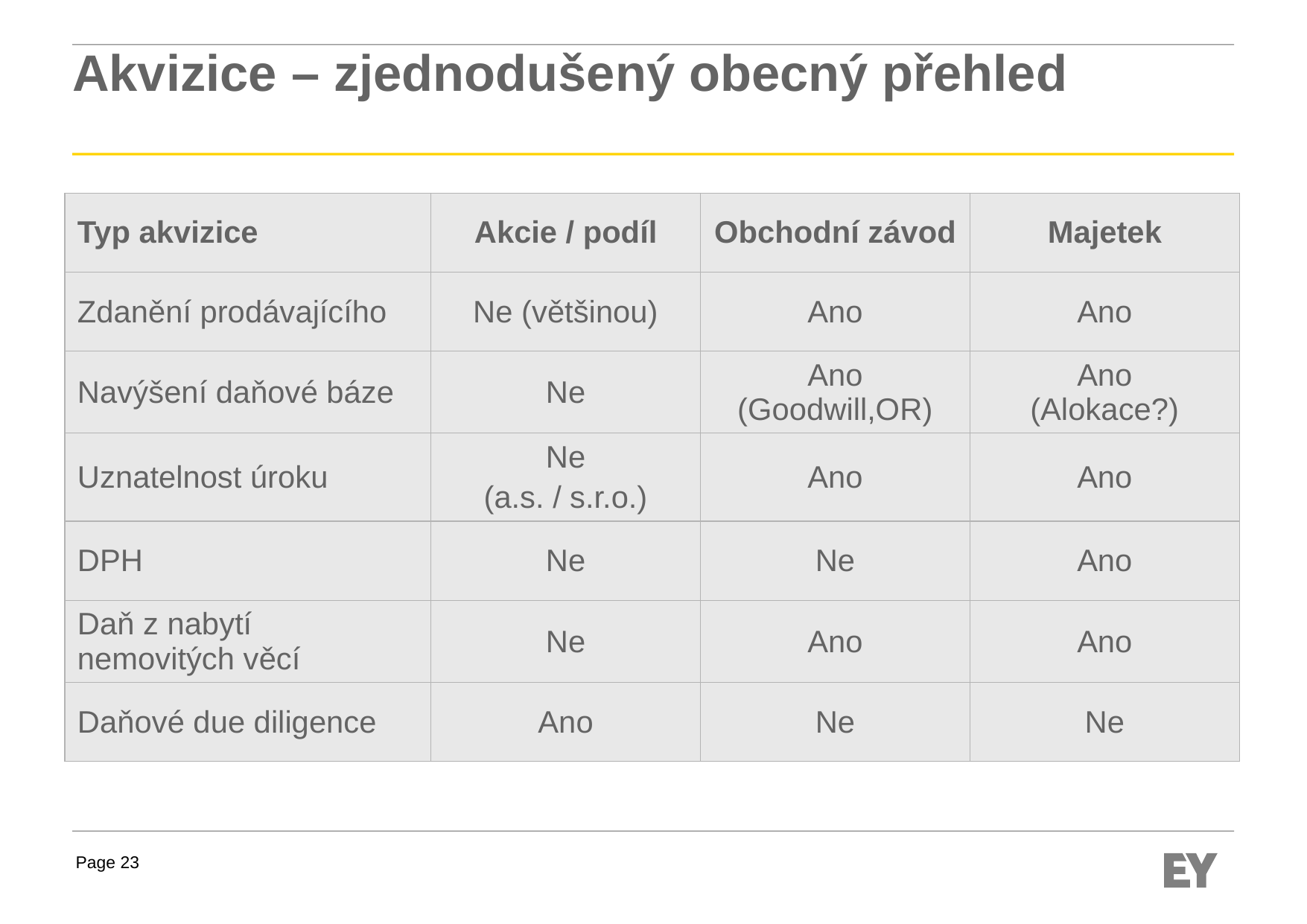

# Akvizice – zjednodušený obecný přehled
| Typ akvizice | Akcie / podíl | Obchodní závod | Majetek |
| --- | --- | --- | --- |
| Zdanění prodávajícího | Ne (většinou) | Ano | Ano |
| Navýšení daňové báze | Ne | Ano (Goodwill,OR) | Ano (Alokace?) |
| Uznatelnost úroku | Ne (a.s. / s.r.o.) | Ano | Ano |
| DPH | Ne | Ne | Ano |
| Daň z nabytí nemovitých věcí | Ne | Ano | Ano |
| Daňové due diligence | Ano | Ne | Ne |